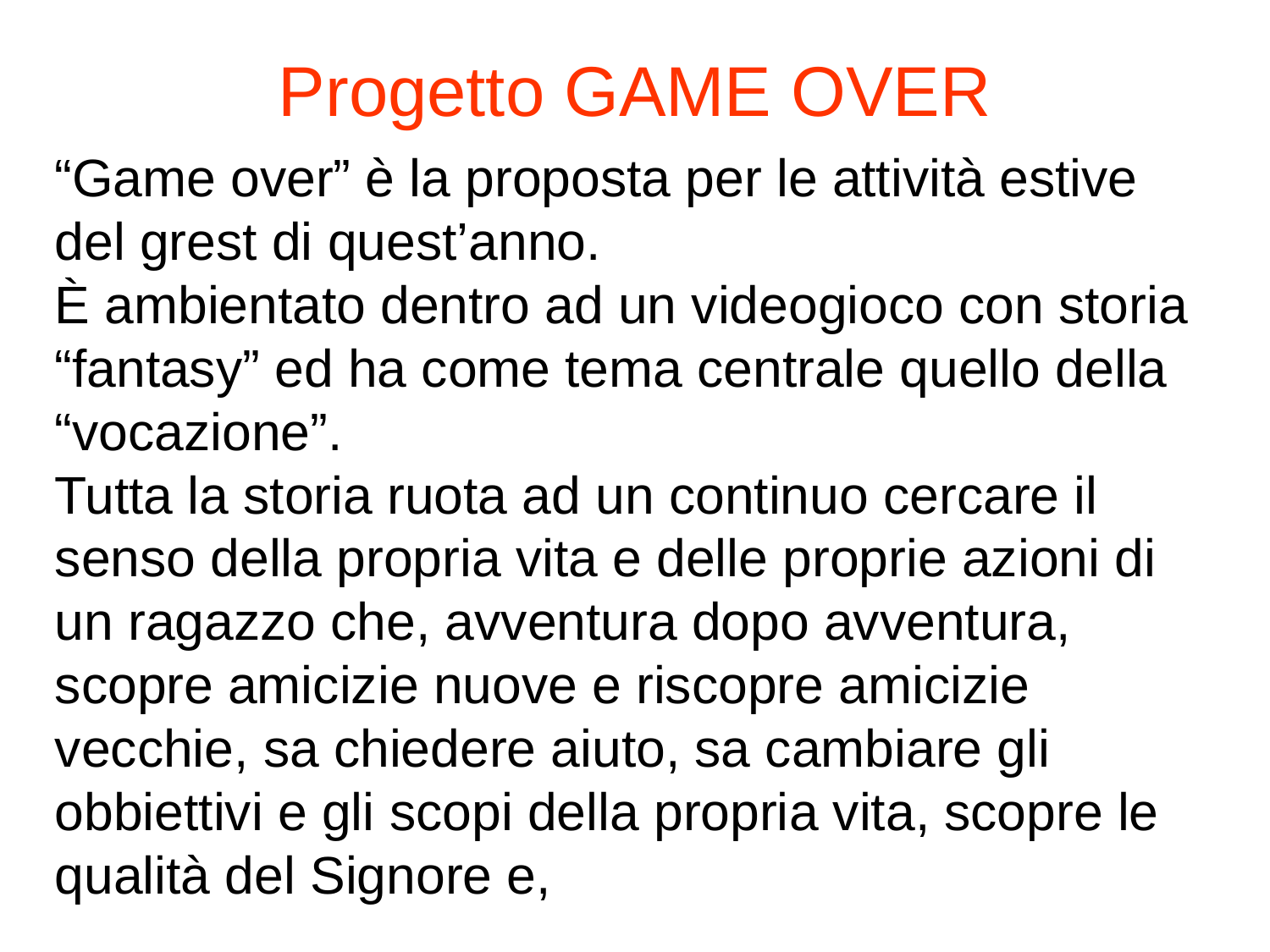

# Progetto GAME OVER
“Game over” è la proposta per le attività estive del grest di quest’anno.
È ambientato dentro ad un videogioco con storia “fantasy” ed ha come tema centrale quello della “vocazione”.
Tutta la storia ruota ad un continuo cercare il senso della propria vita e delle proprie azioni di un ragazzo che, avventura dopo avventura, scopre amicizie nuove e riscopre amicizie vecchie, sa chiedere aiuto, sa cambiare gli obbiettivi e gli scopi della propria vita, scopre le qualità del Signore e,